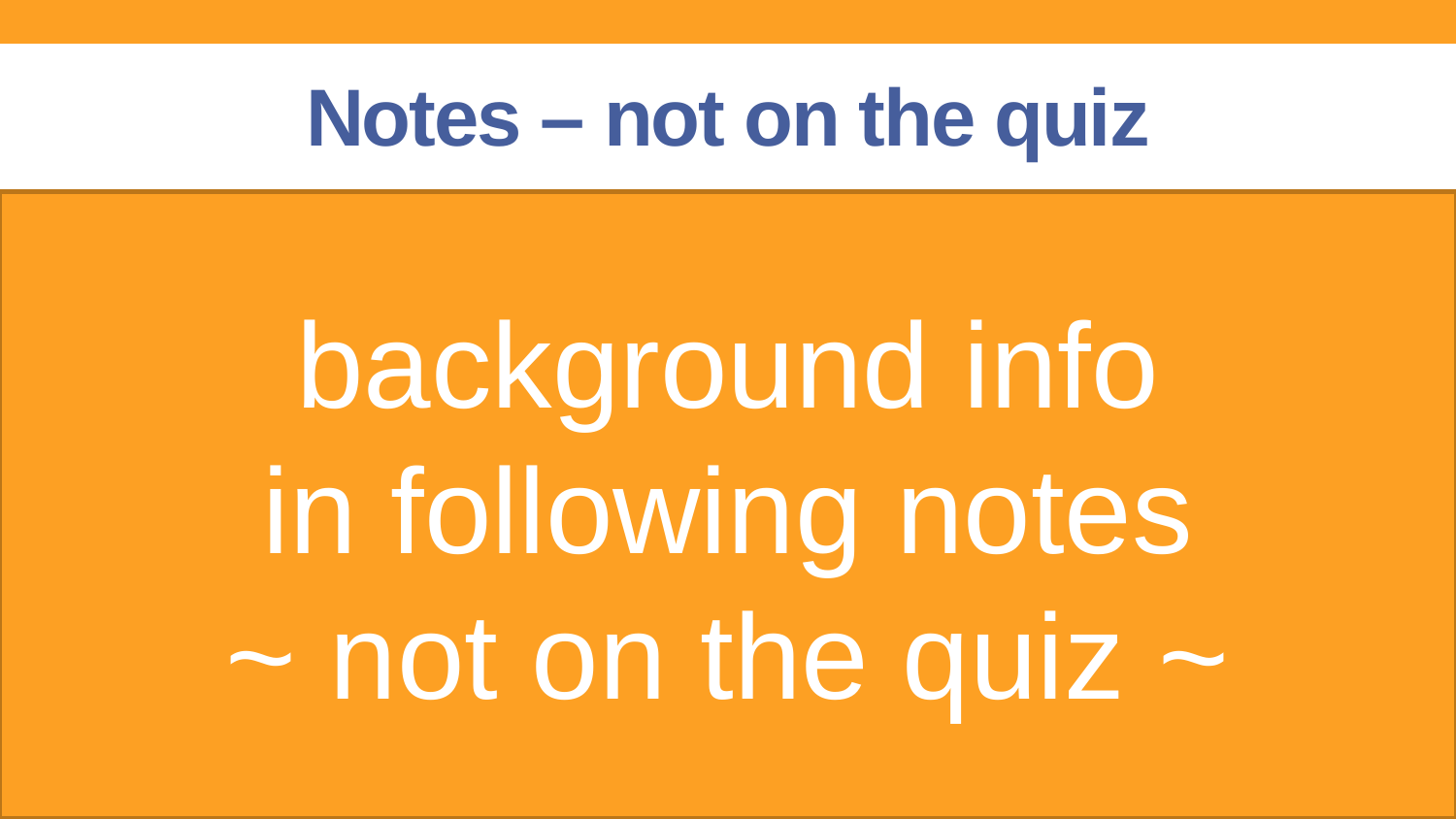

# Notes – not on the quiz
background info
in following notes
~ not on the quiz ~